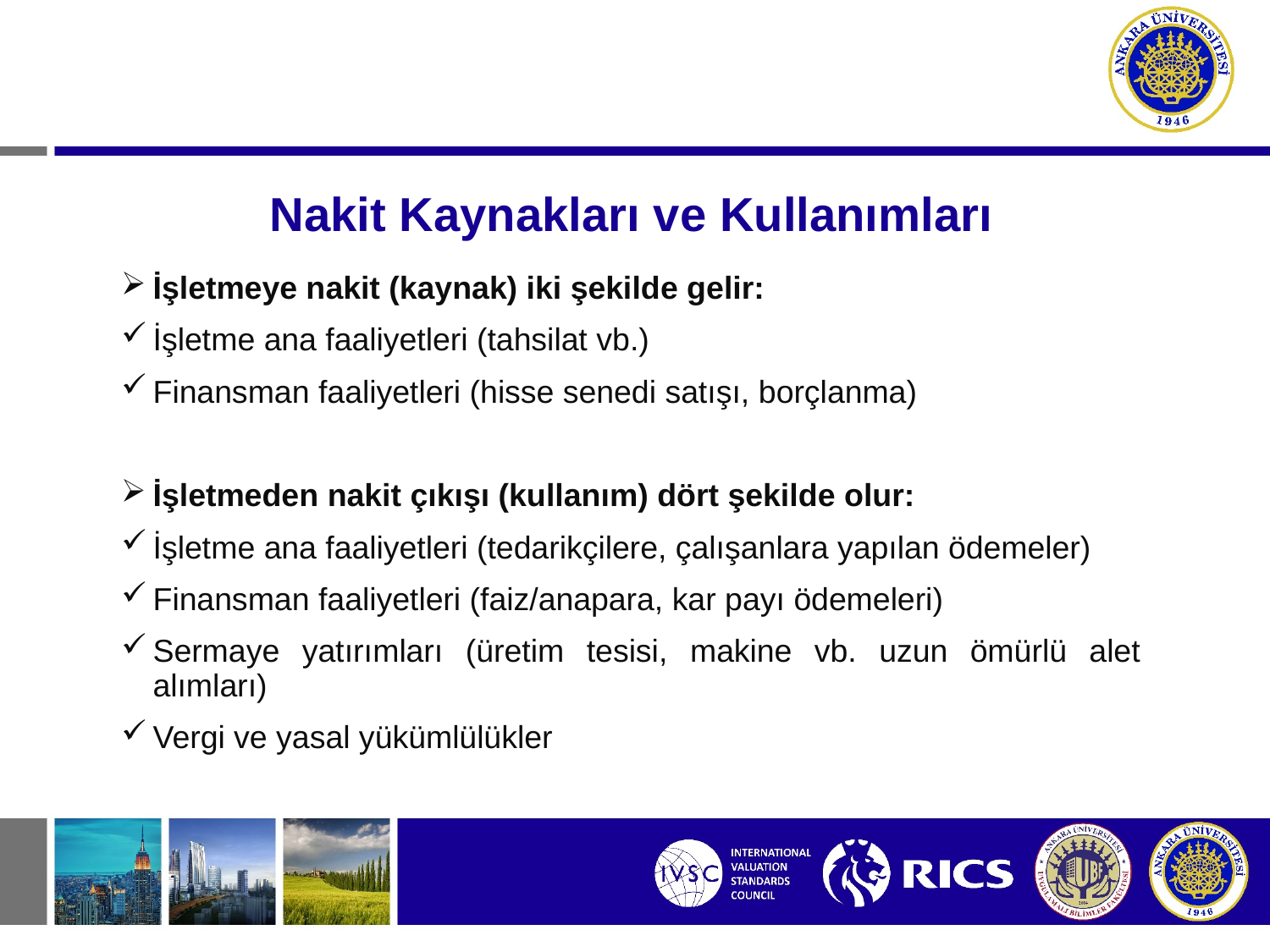

# Nakit Kaynakları ve Kullanımları
İşletmeye nakit (kaynak) iki şekilde gelir:
İşletme ana faaliyetleri (tahsilat vb.)
Finansman faaliyetleri (hisse senedi satışı, borçlanma)

İşletmeden nakit çıkışı (kullanım) dört şekilde olur:
İşletme ana faaliyetleri (tedarikçilere, çalışanlara yapılan ödemeler)
Finansman faaliyetleri (faiz/anapara, kar payı ödemeleri)
Sermaye yatırımları (üretim tesisi, makine vb. uzun ömürlü alet alımları)
Vergi ve yasal yükümlülükler